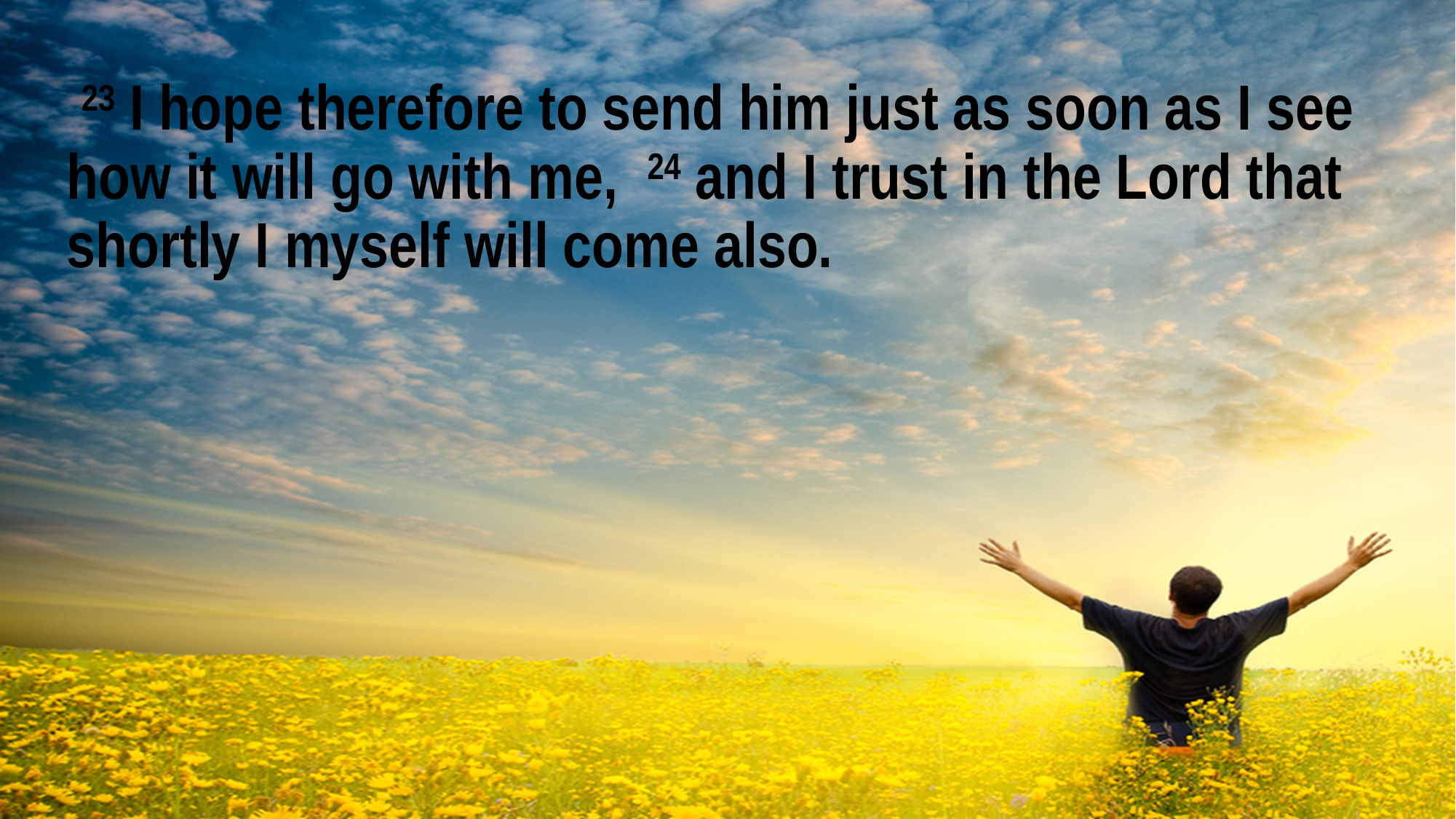

23 I hope therefore to send him just as soon as I see how it will go with me,  24 and I trust in the Lord that shortly I myself will come also.